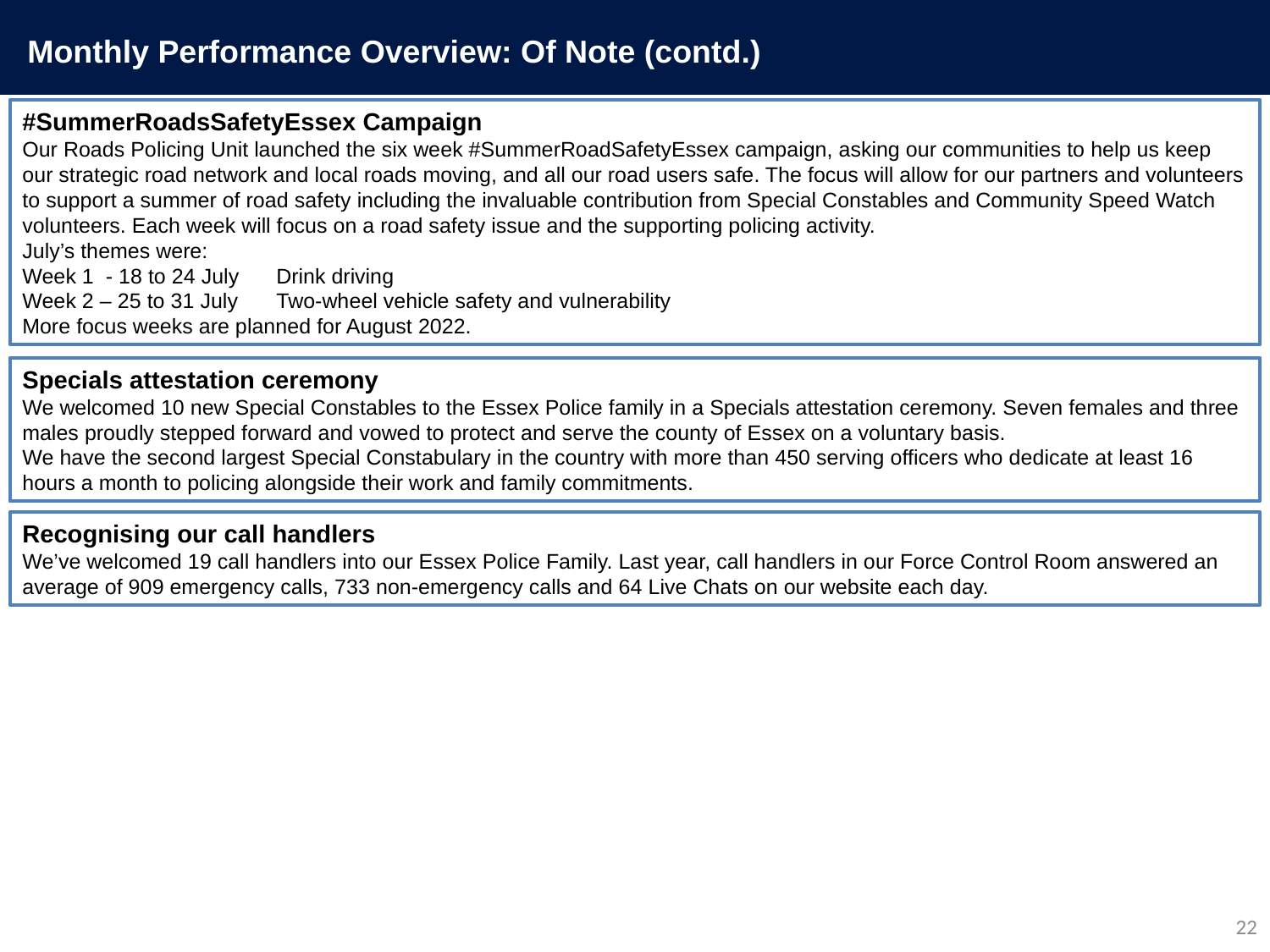

Monthly Performance Overview: Of Note (contd.)
#SummerRoadsSafetyEssex Campaign
Our Roads Policing Unit launched the six week #SummerRoadSafetyEssex campaign, asking our communities to help us keep our strategic road network and local roads moving, and all our road users safe. The focus will allow for our partners and volunteers to support a summer of road safety including the invaluable contribution from Special Constables and Community Speed Watch volunteers. Each week will focus on a road safety issue and the supporting policing activity.
July’s themes were:
Week 1  - 18 to 24 July	Drink driving
Week 2 – 25 to 31 July	Two-wheel vehicle safety and vulnerability
More focus weeks are planned for August 2022.
Specials attestation ceremony
We welcomed 10 new Special Constables to the Essex Police family in a Specials attestation ceremony. Seven females and three males proudly stepped forward and vowed to protect and serve the county of Essex on a voluntary basis.
We have the second largest Special Constabulary in the country with more than 450 serving officers who dedicate at least 16 hours a month to policing alongside their work and family commitments.
Recognising our call handlers
We’ve welcomed 19 call handlers into our Essex Police Family. Last year, call handlers in our Force Control Room answered an average of 909 emergency calls, 733 non-emergency calls and 64 Live Chats on our website each day.
22